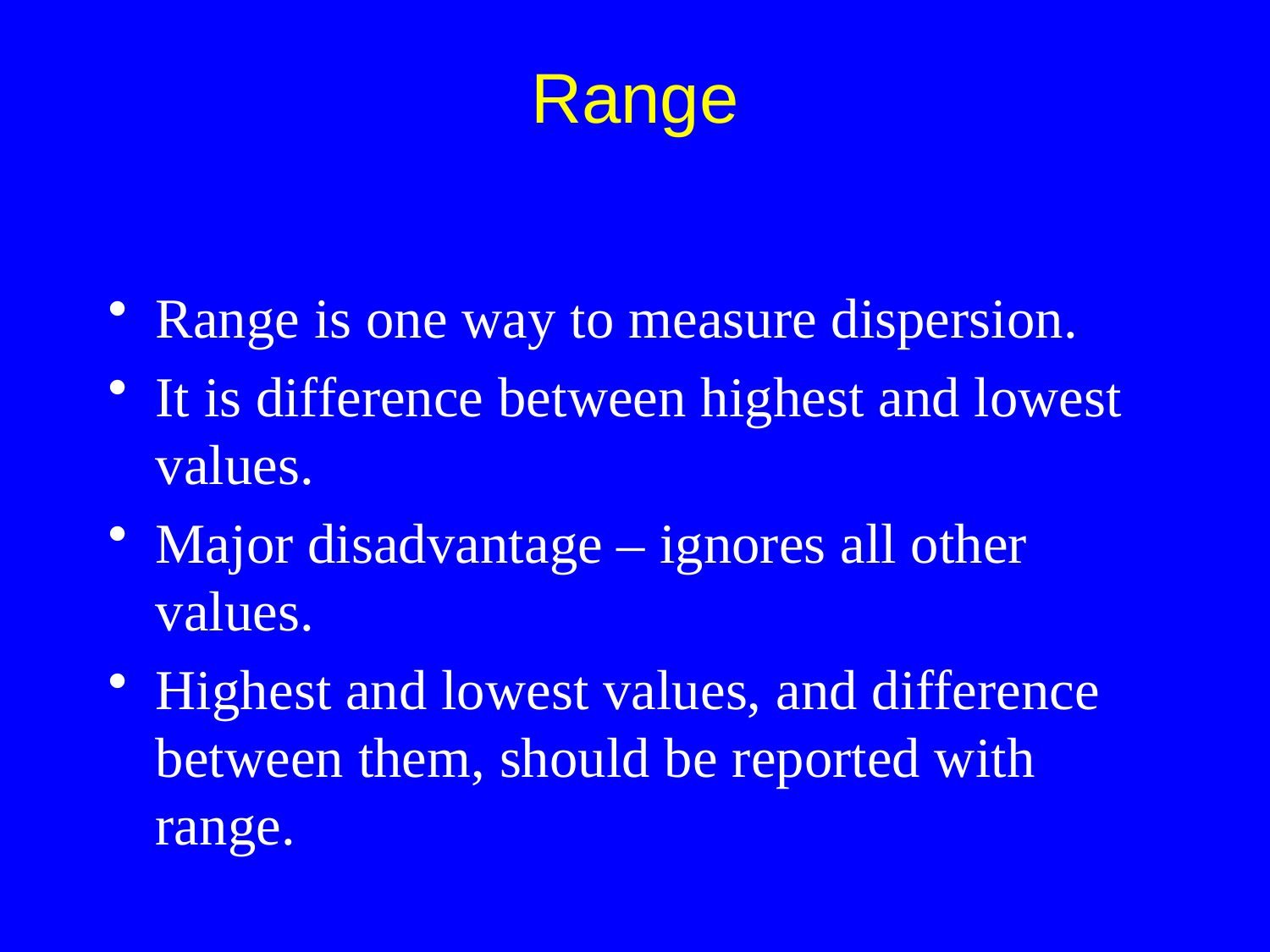

Range is one way to measure dispersion.
It is difference between highest and lowest values.
Major disadvantage – ignores all other values.
Highest and lowest values, and difference between them, should be reported with range.
Range